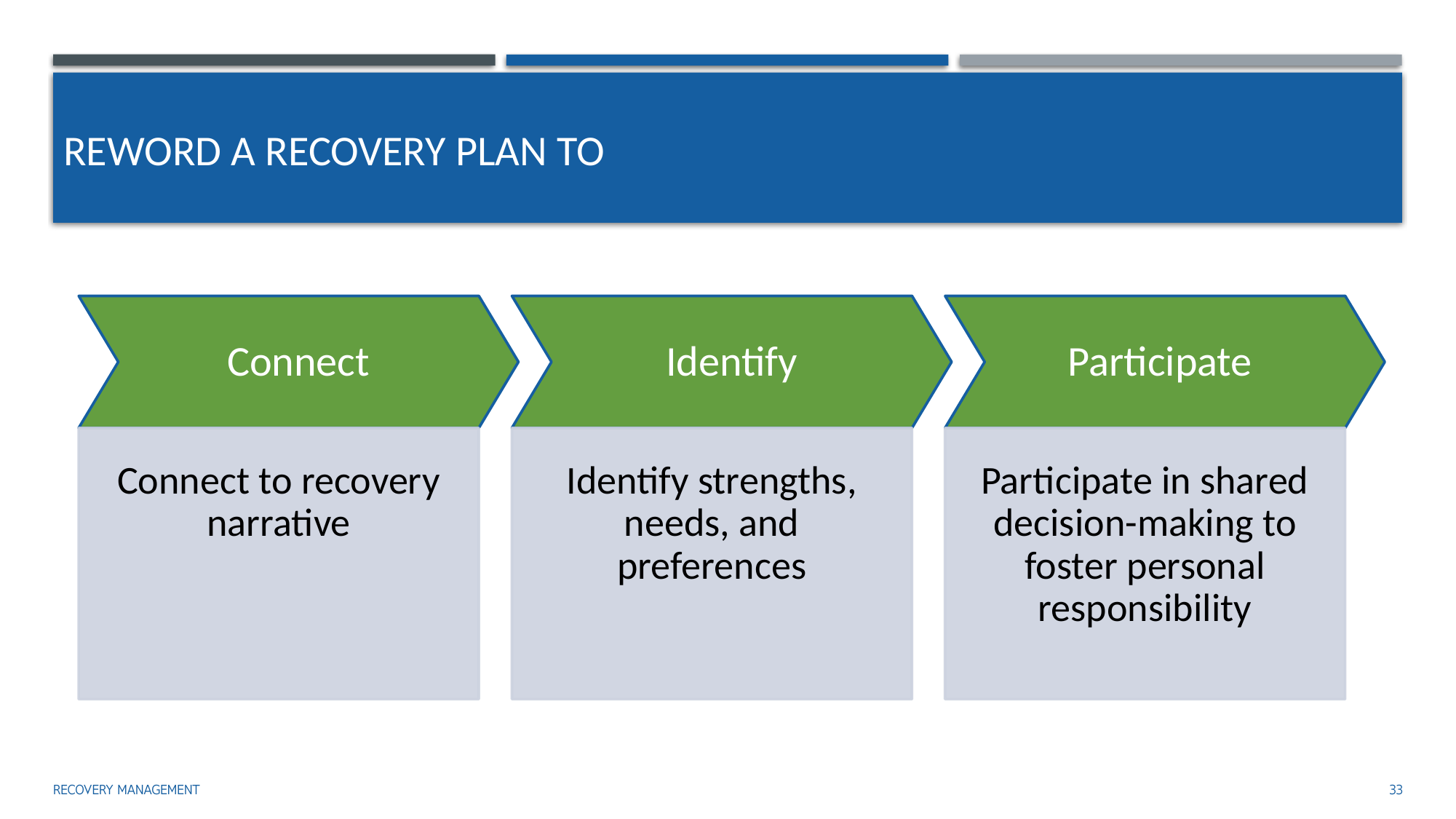

# reword a Recovery Plan to
Connect
Connect to recovery narrative
Identify
Identify strengths, needs, and preferences
Participate
Participate in shared decision-making to foster personal responsibility
Recovery management
33